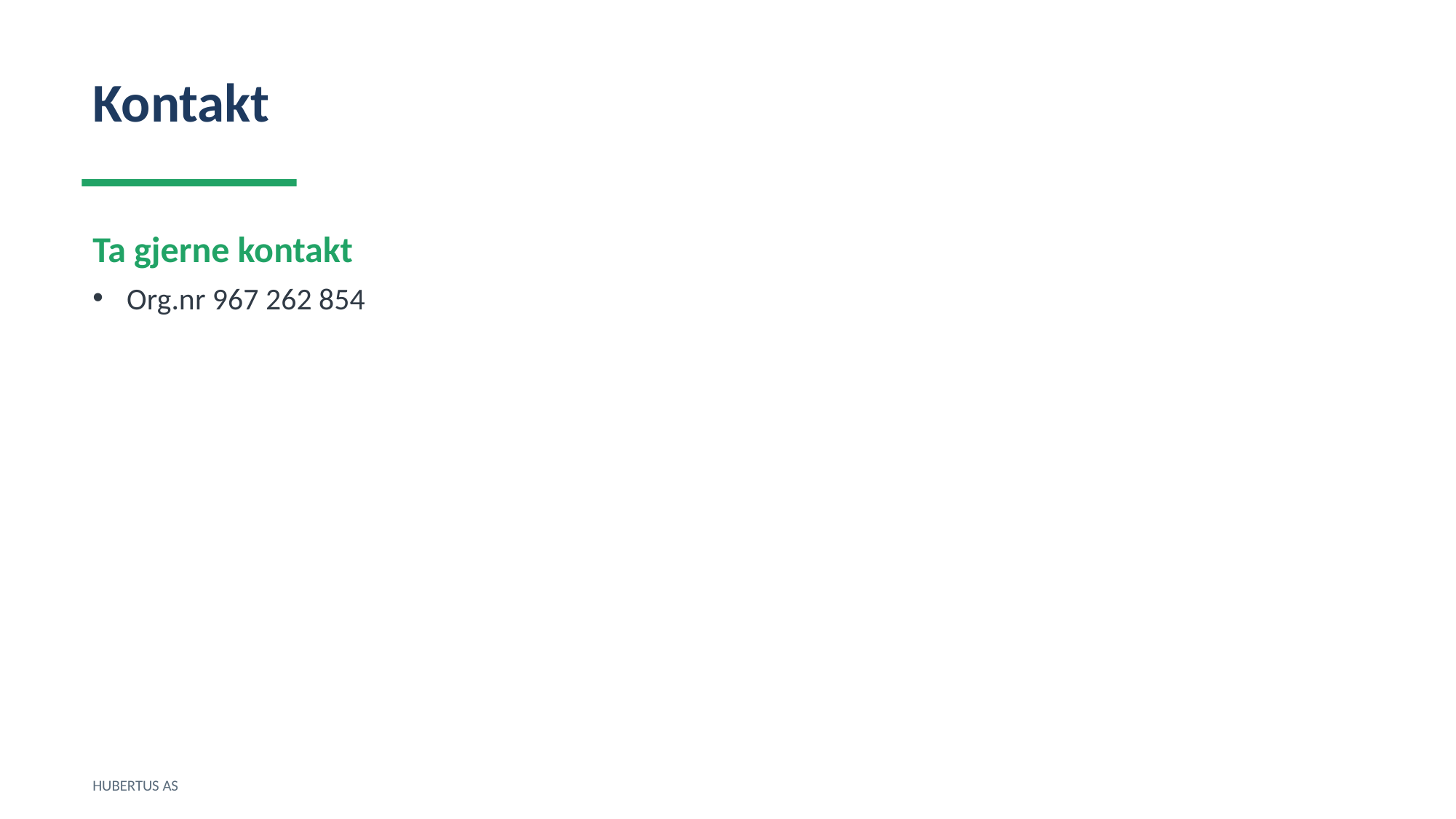

Kontakt

Ta gjerne kontakt
Org.nr 967 262 854
HUBERTUS AS